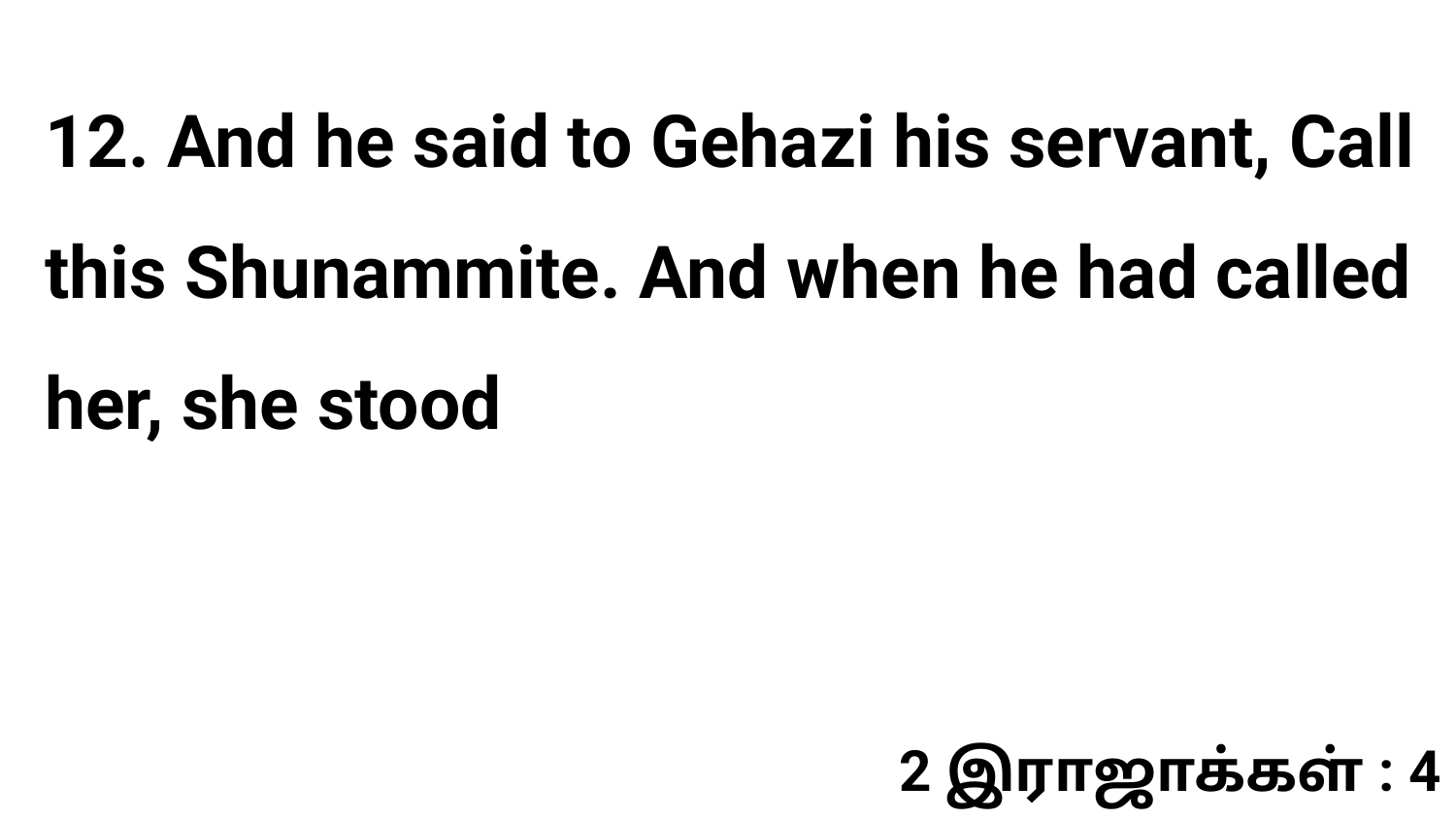

12. And he said to Gehazi his servant, Call this Shunammite. And when he had called her, she stood
2 இராஜாக்கள் : 4